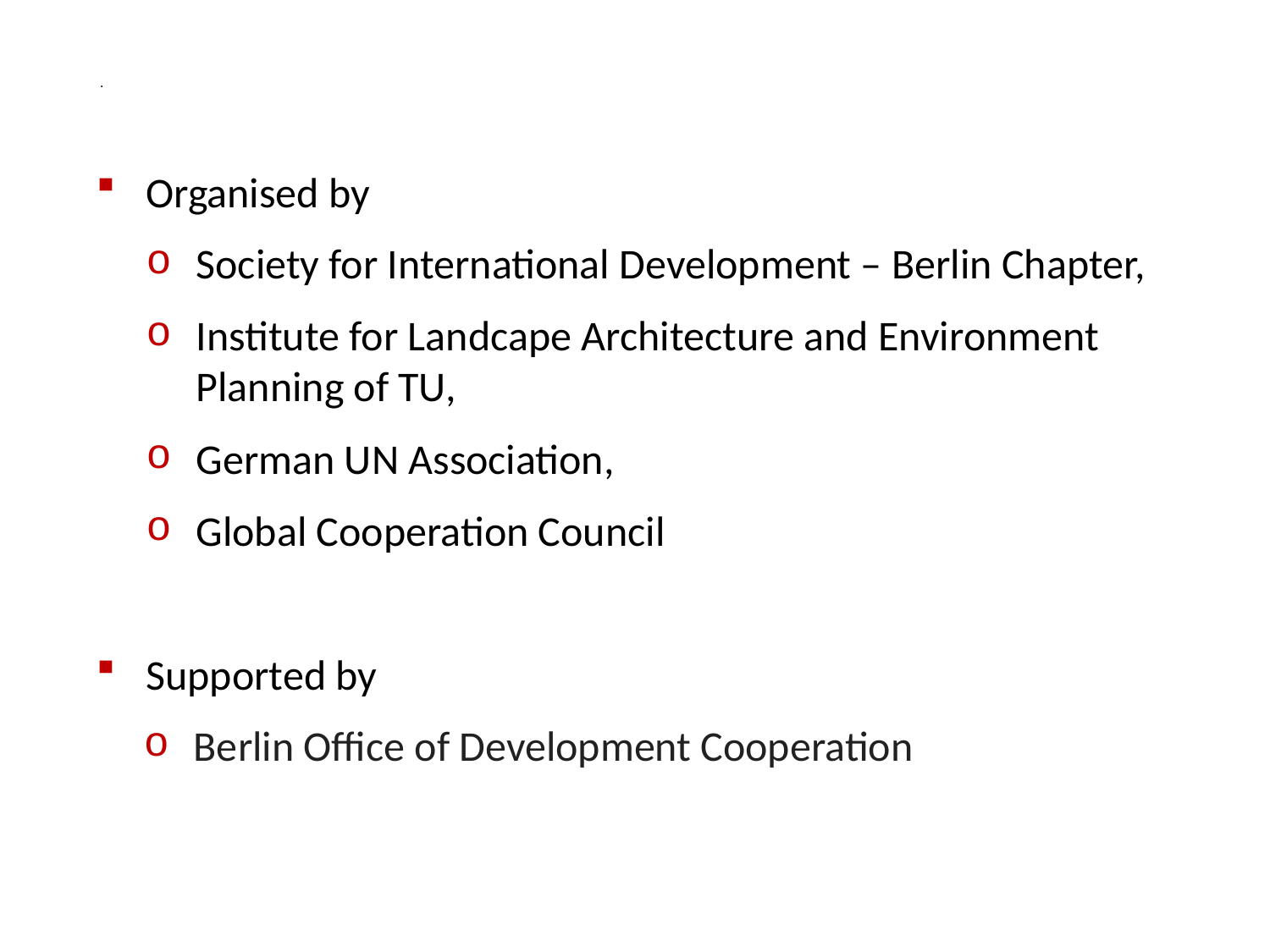

# .
Organised by
Society for International Development – Berlin Chapter,
Institute for Landcape Architecture and Environment Planning of TU,
German UN Association,
Global Cooperation Council

Supported by
Berlin Office of Development Cooperation